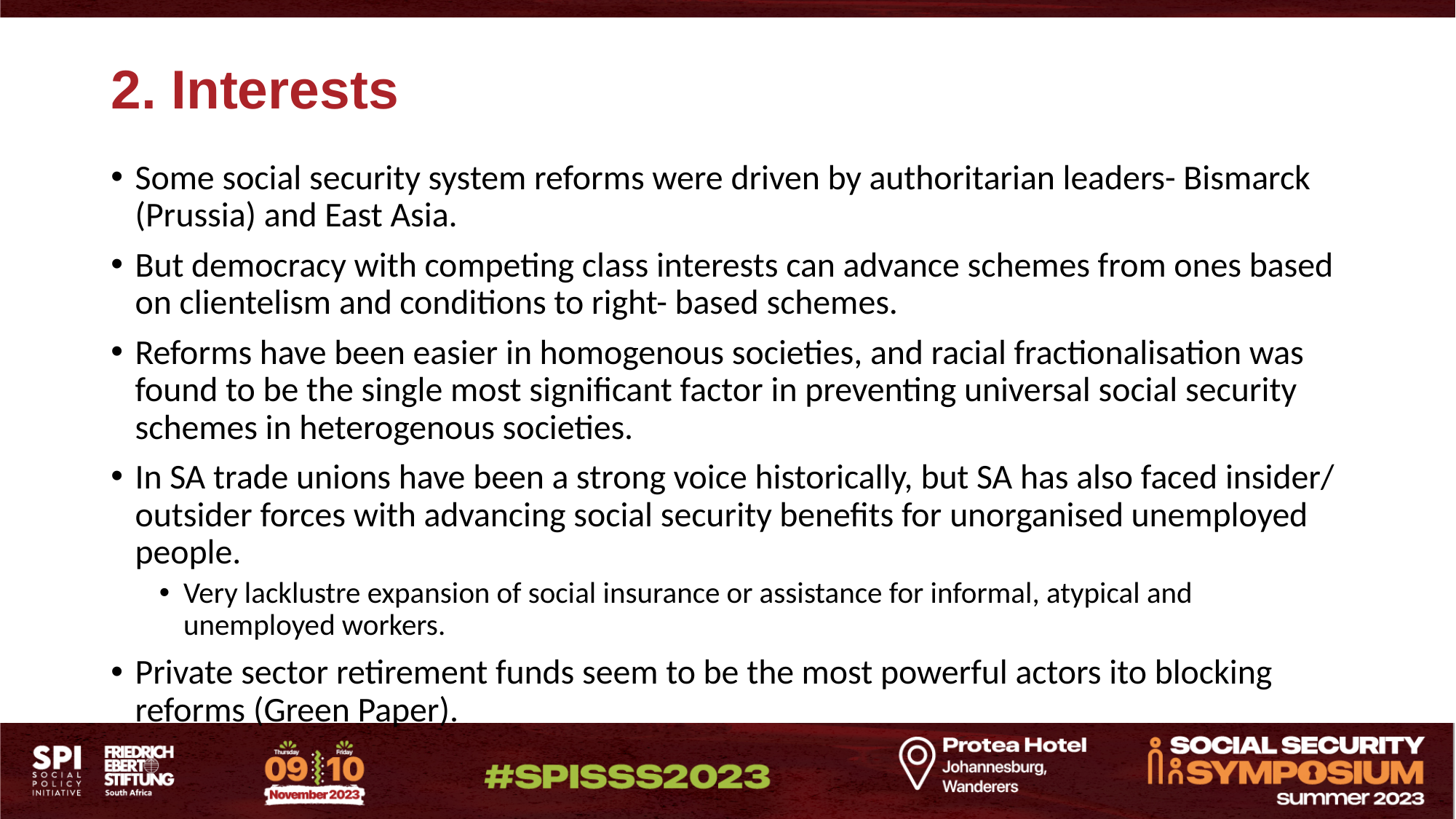

# 2. Interests
Some social security system reforms were driven by authoritarian leaders- Bismarck (Prussia) and East Asia.
But democracy with competing class interests can advance schemes from ones based on clientelism and conditions to right- based schemes.
Reforms have been easier in homogenous societies, and racial fractionalisation was found to be the single most significant factor in preventing universal social security schemes in heterogenous societies.
In SA trade unions have been a strong voice historically, but SA has also faced insider/ outsider forces with advancing social security benefits for unorganised unemployed people.
Very lacklustre expansion of social insurance or assistance for informal, atypical and unemployed workers.
Private sector retirement funds seem to be the most powerful actors ito blocking reforms (Green Paper).